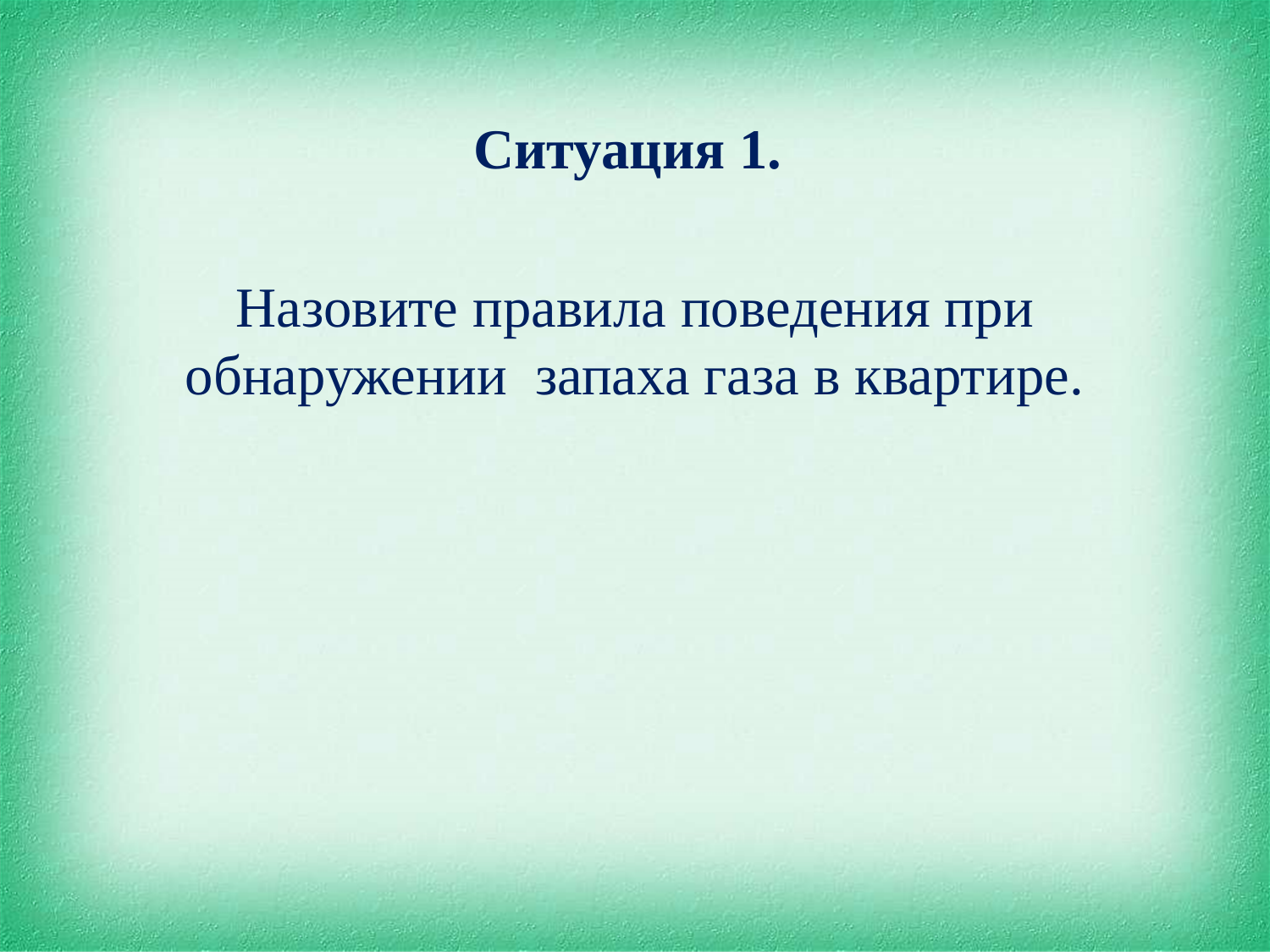

#
Ситуация 1.

Назовите правила поведения при обнаружении  запаха газа в квартире.